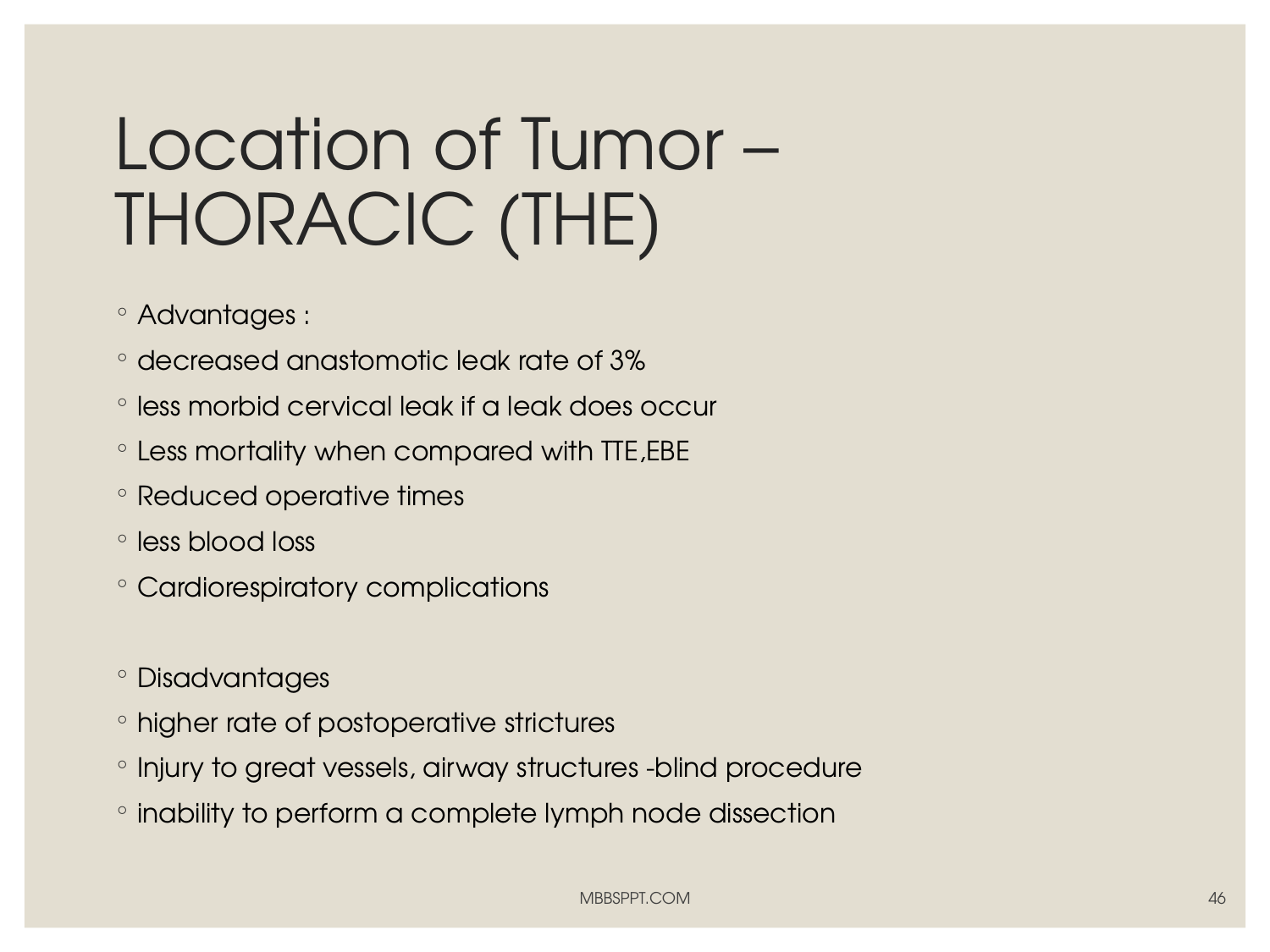

# Location of Tumor – THORACIC (THE)
Advantages :
decreased anastomotic leak rate of 3%
less morbid cervical leak if a leak does occur
Less mortality when compared with TTE,EBE
Reduced operative times
less blood loss
Cardiorespiratory complications

Disadvantages
higher rate of postoperative strictures
Injury to great vessels, airway structures -blind procedure
inability to perform a complete lymph node dissection

MBBSPPT.COM
46